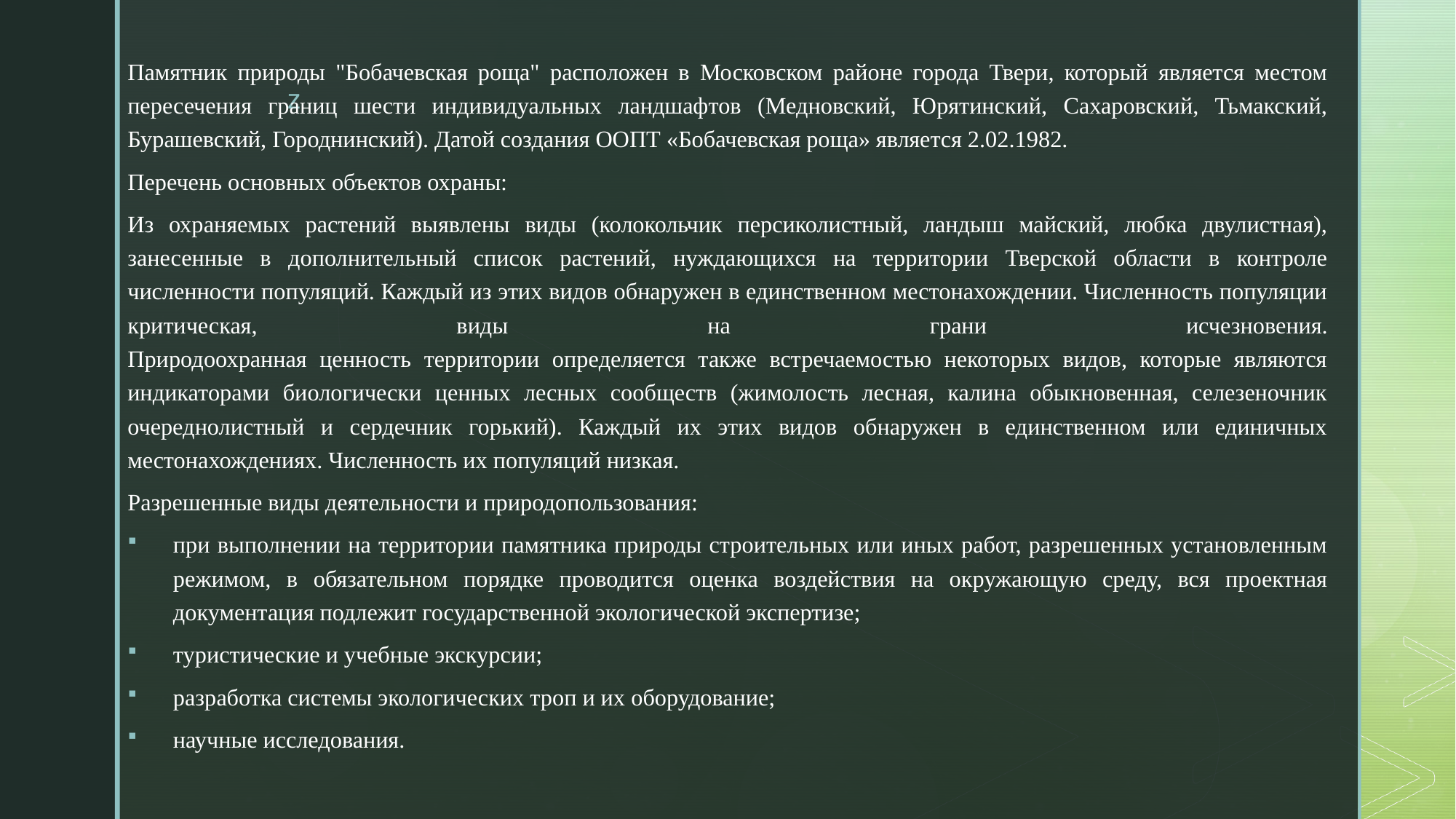

Памятник природы "Бобачевская роща" расположен в Московском районе города Твери, который является местом пересечения границ шести индивидуальных ландшафтов (Медновский, Юрятинский, Сахаровский, Тьмакский, Бурашевский, Городнинский). Датой создания ООПТ «Бобачевская роща» является 2.02.1982.
Перечень основных объектов охраны:
Из охраняемых растений выявлены виды (колокольчик персиколистный, ландыш майский, любка двулистная), занесенные в дополнительный список растений, нуждающихся на территории Тверской области в контроле численности популяций. Каждый из этих видов обнаружен в единственном местонахождении. Численность популяции критическая, виды на грани исчезновения.
Природоохранная ценность территории определяется также встречаемостью некоторых видов, которые являются индикаторами биологически ценных лесных сообществ (жимолость лесная, калина обыкновенная, селезеночник очереднолистный и сердечник горький). Каждый их этих видов обнаружен в единственном или единичных местонахождениях. Численность их популяций низкая.
Разрешенные виды деятельности и природопользования:
при выполнении на территории памятника природы строительных или иных работ, разрешенных установленным режимом, в обязательном порядке проводится оценка воздействия на окружающую среду, вся проектная документация подлежит государственной экологической экспертизе;
туристические и учебные экскурсии;
разработка системы экологических троп и их оборудование;
научные исследования.